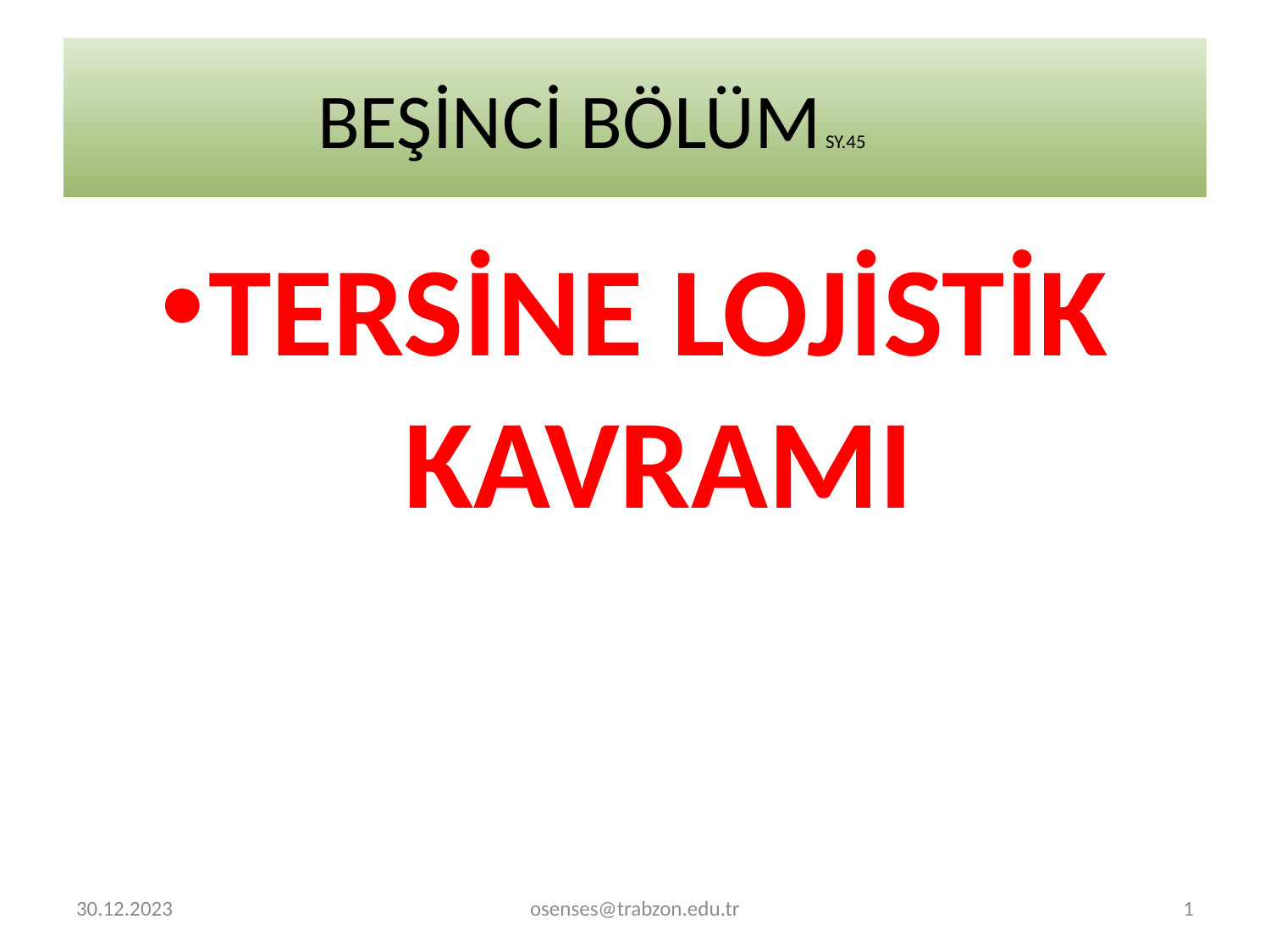

# BEŞİNCİ BÖLÜM	SY.45
TERSİNE LOJİSTİK KAVRAMI
30.12.2023
osenses@trabzon.edu.tr
1